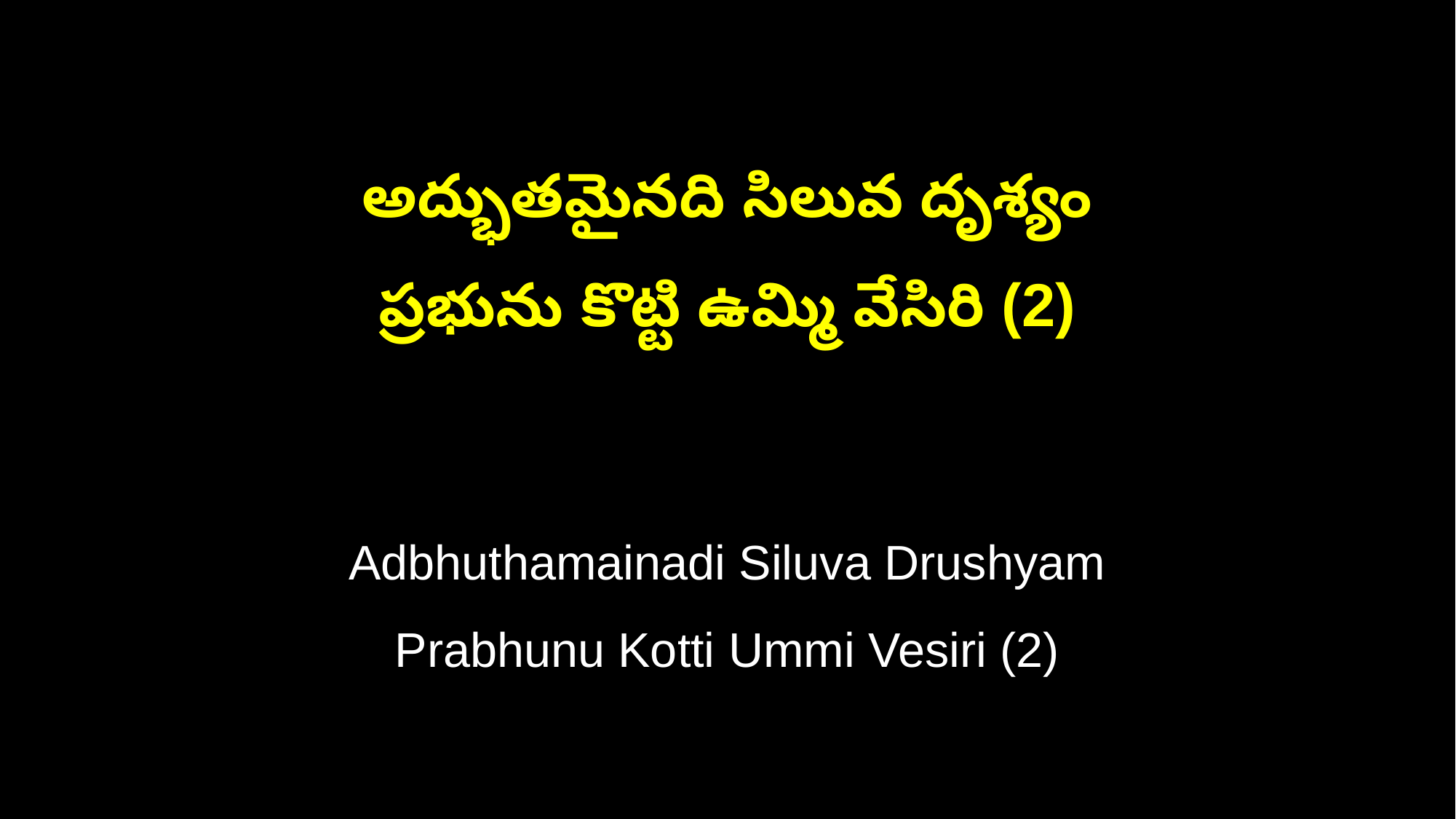

అద్భుతమైనది సిలువ దృశ్యం
ప్రభును కొట్టి ఉమ్మి వేసిరి (2)
Adbhuthamainadi Siluva Drushyam
Prabhunu Kotti Ummi Vesiri (2)